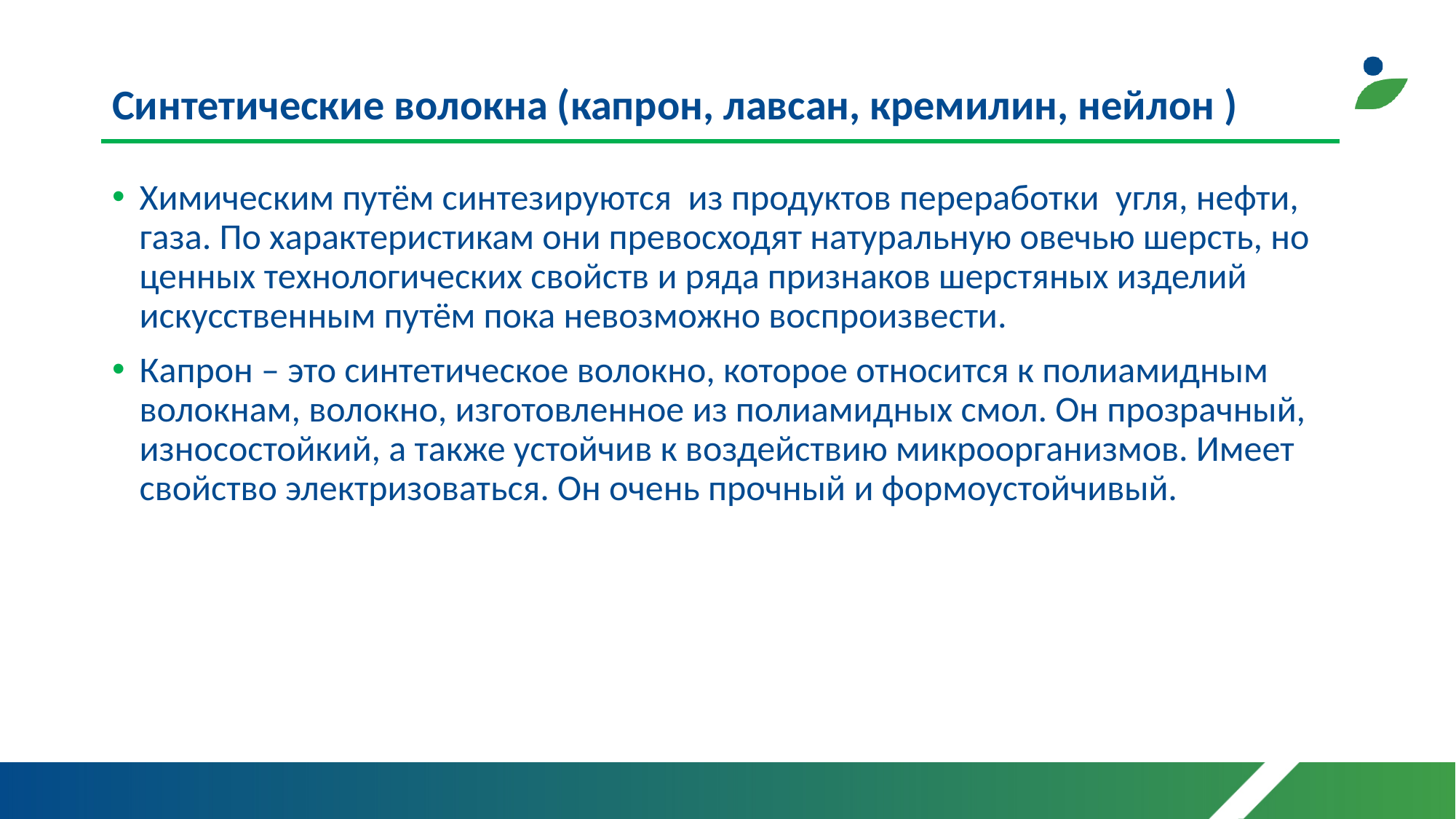

# Синтетические волокна (капрон, лавсан, кремилин, нейлон )
Химическим путём синтезируются  из продуктов переработки  угля, нефти, газа. По характеристикам они превосходят натуральную овечью шерсть, но ценных технологических свойств и ряда признаков шерстяных изделий искусственным путём пока невозможно воспроизвести.
Капрон – это синтетическое волокно, которое относится к полиамидным волокнам, волокно, изготовленное из полиамидных смол. Он прозрачный, износостойкий, а также устойчив к воздействию микроорганизмов. Имеет свойство электризоваться. Он очень прочный и формоустойчивый.